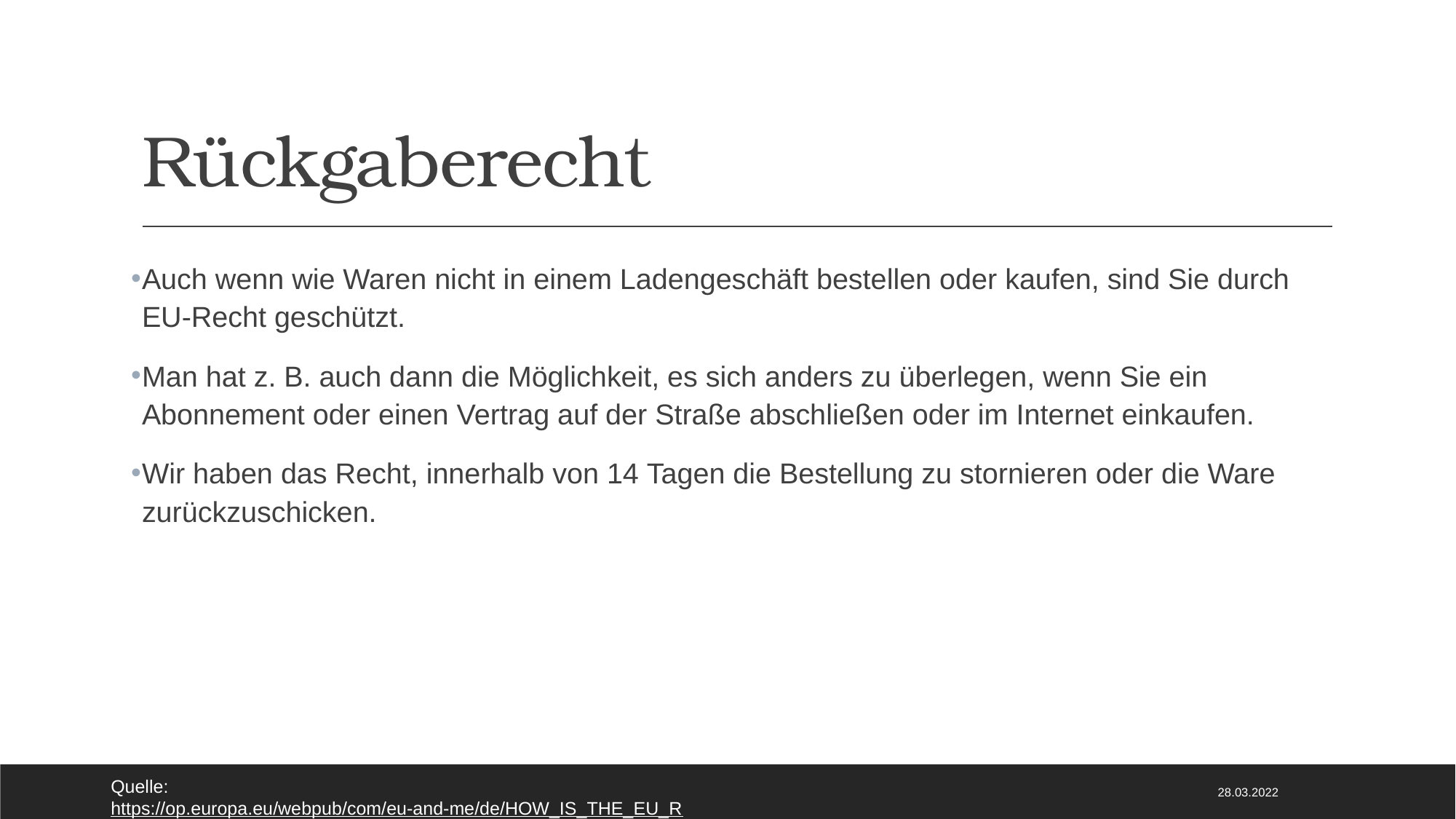

# Rückgaberecht
Auch wenn wie Waren nicht in einem Ladengeschäft bestellen oder kaufen, sind Sie durch EU-Recht geschützt.
Man hat z. B. auch dann die Möglichkeit, es sich anders zu überlegen, wenn Sie ein Abonnement oder einen Vertrag auf der Straße abschließen oder im Internet einkaufen.
Wir haben das Recht, innerhalb von 14 Tagen die Bestellung zu stornieren oder die Ware zurückzuschicken.

Quelle: https://op.europa.eu/webpub/com/eu-and-me/de/HOW_IS_THE_EU_RELEVANT_TO_YOUR_DAILY_LIFE.html

28.03.2022